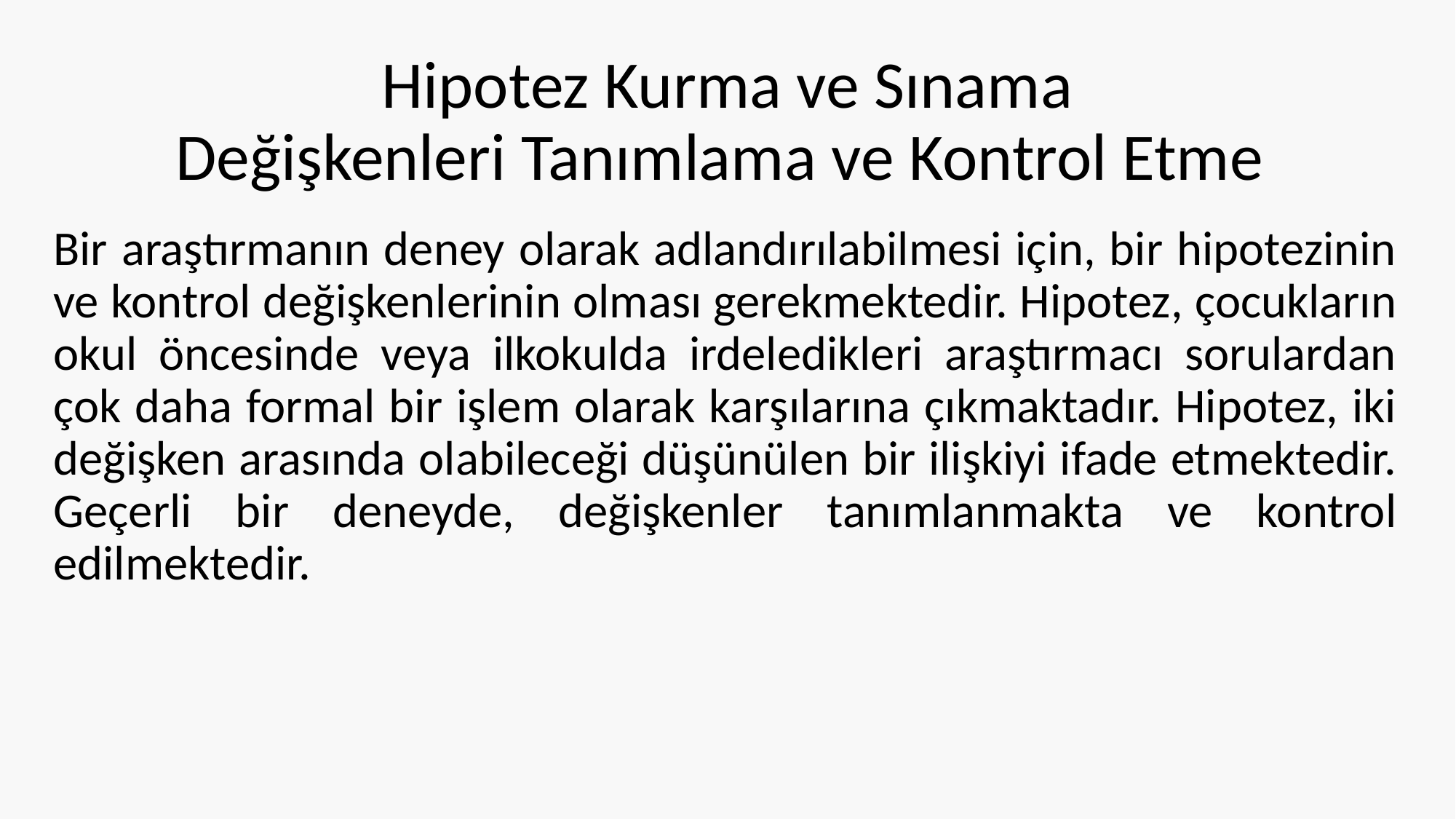

Hipotez Kurma ve Sınama
Değişkenleri Tanımlama ve Kontrol Etme
Bir araştırmanın deney olarak adlandırılabilmesi için, bir hipotezinin ve kontrol değişkenlerinin olması gerekmektedir. Hipotez, çocukların okul öncesinde veya ilkokulda irdeledikleri araştırmacı sorulardan çok daha formal bir işlem olarak karşılarına çıkmaktadır. Hipotez, iki değişken arasında olabileceği düşünülen bir ilişkiyi ifade etmektedir. Geçerli bir deneyde, değişkenler tanımlanmakta ve kontrol edilmektedir.